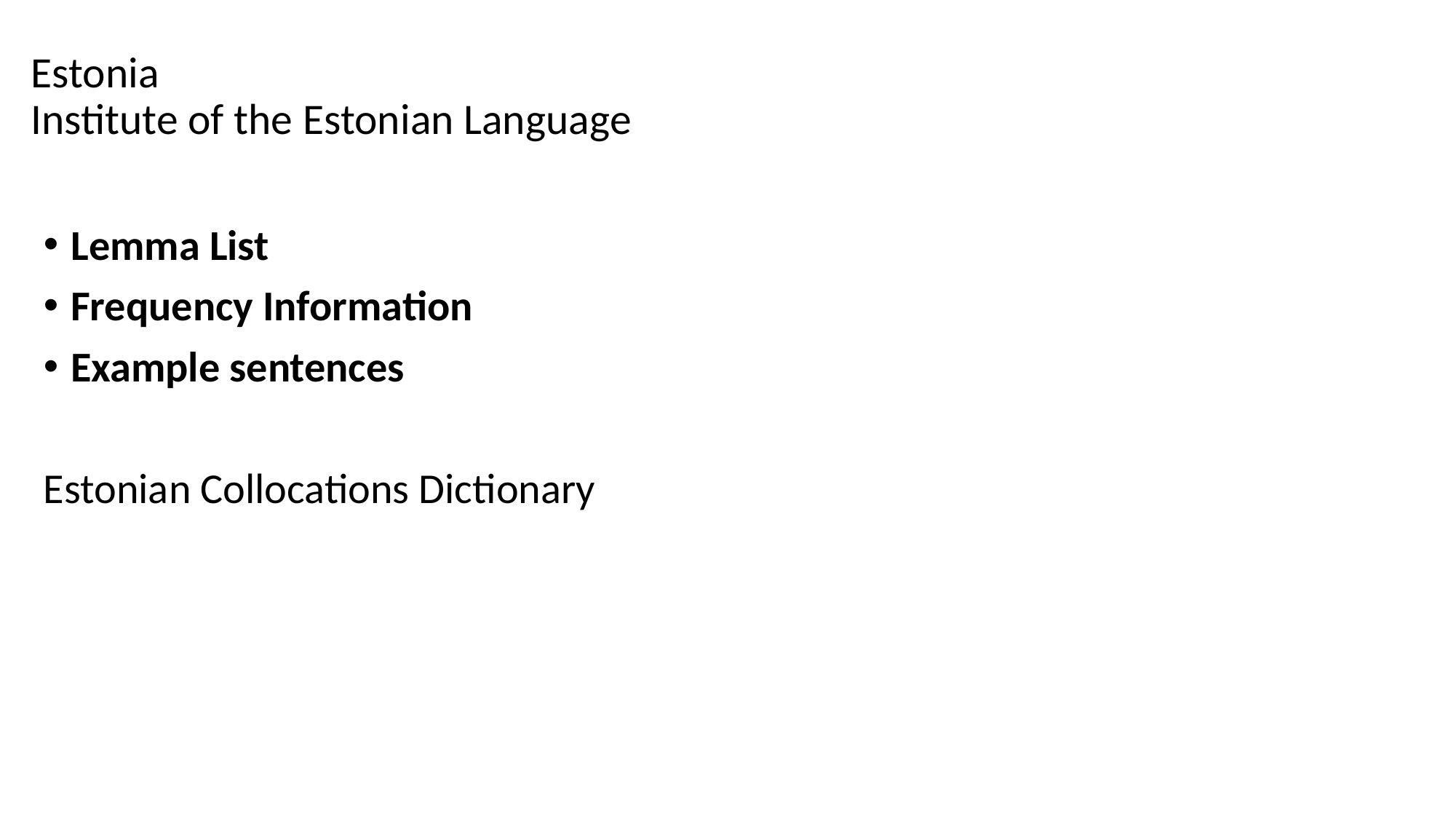

# Estonia Institute of the Estonian Language
Lemma List
Frequency Information
Example sentences

Estonian Collocations Dictionary